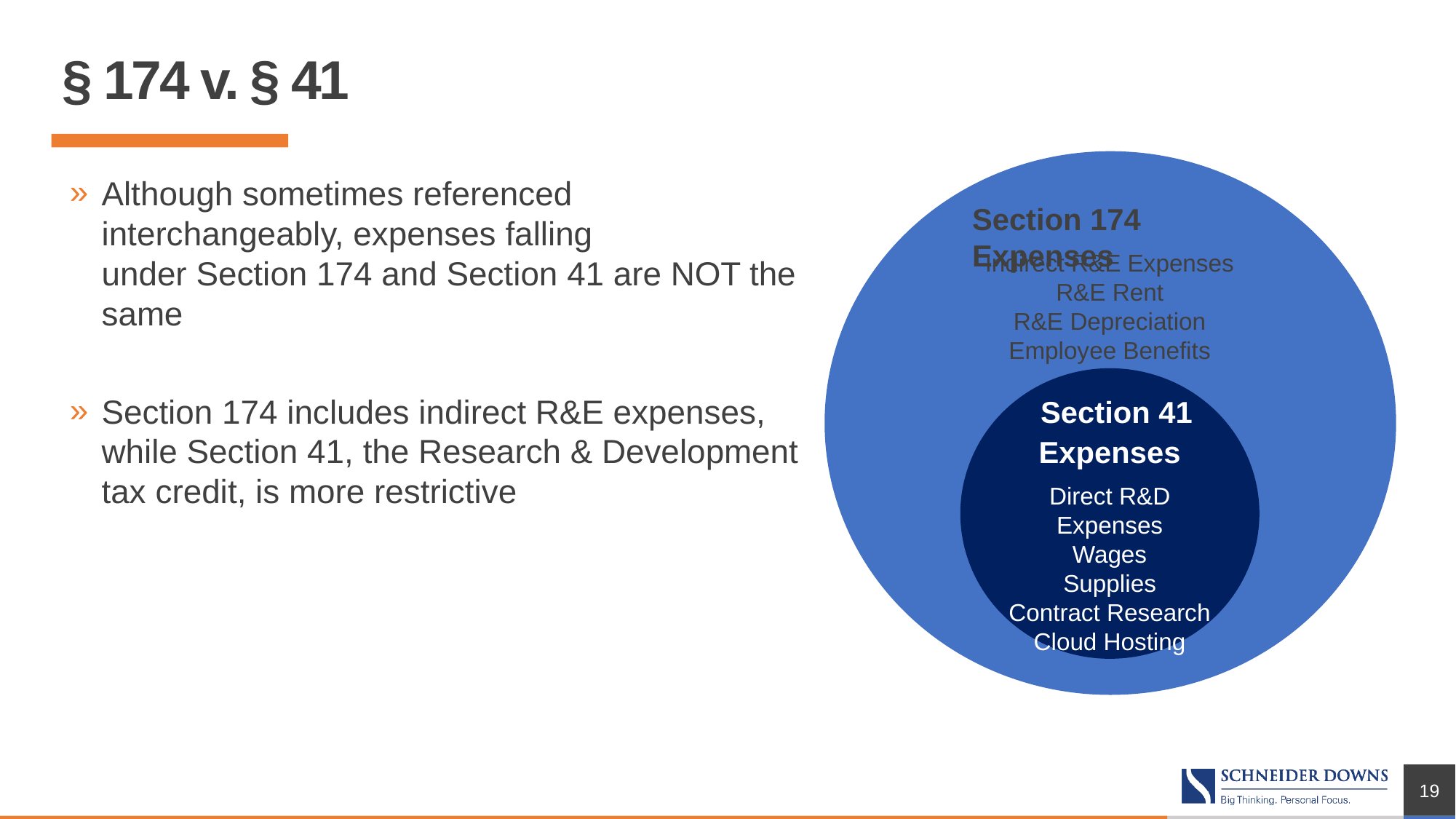

# § 174 v. § 41

Although sometimes referenced interchangeably, expenses falling under Section 174 and Section 41 are NOT the same

Section 174 includes indirect R&E expenses, while Section 41, the Research & Development tax credit, is more restrictive

Section 174 Expenses
Indirect R&E Expenses
R&E Rent
R&E Depreciation
Employee Benefits

 Section 41 Expenses
Direct R&D Expenses
Wages
Supplies
Contract Research
Cloud Hosting